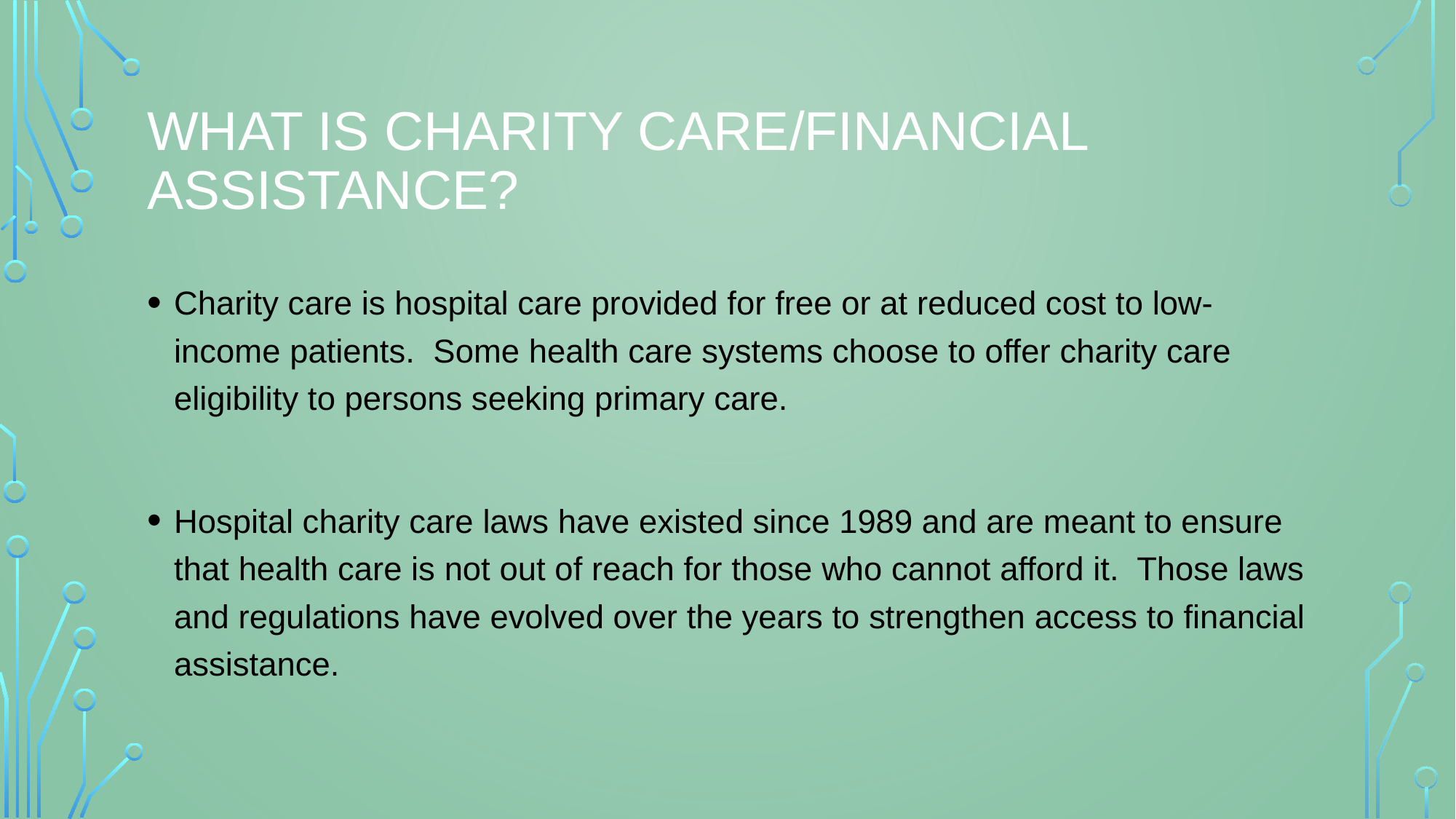

# What is Charity Care/Financial Assistance?
Charity care is hospital care provided for free or at reduced cost to low-income patients.  Some health care systems choose to offer charity care eligibility to persons seeking primary care.

Hospital charity care laws have existed since 1989 and are meant to ensure that health care is not out of reach for those who cannot afford it.  Those laws and regulations have evolved over the years to strengthen access to financial assistance.